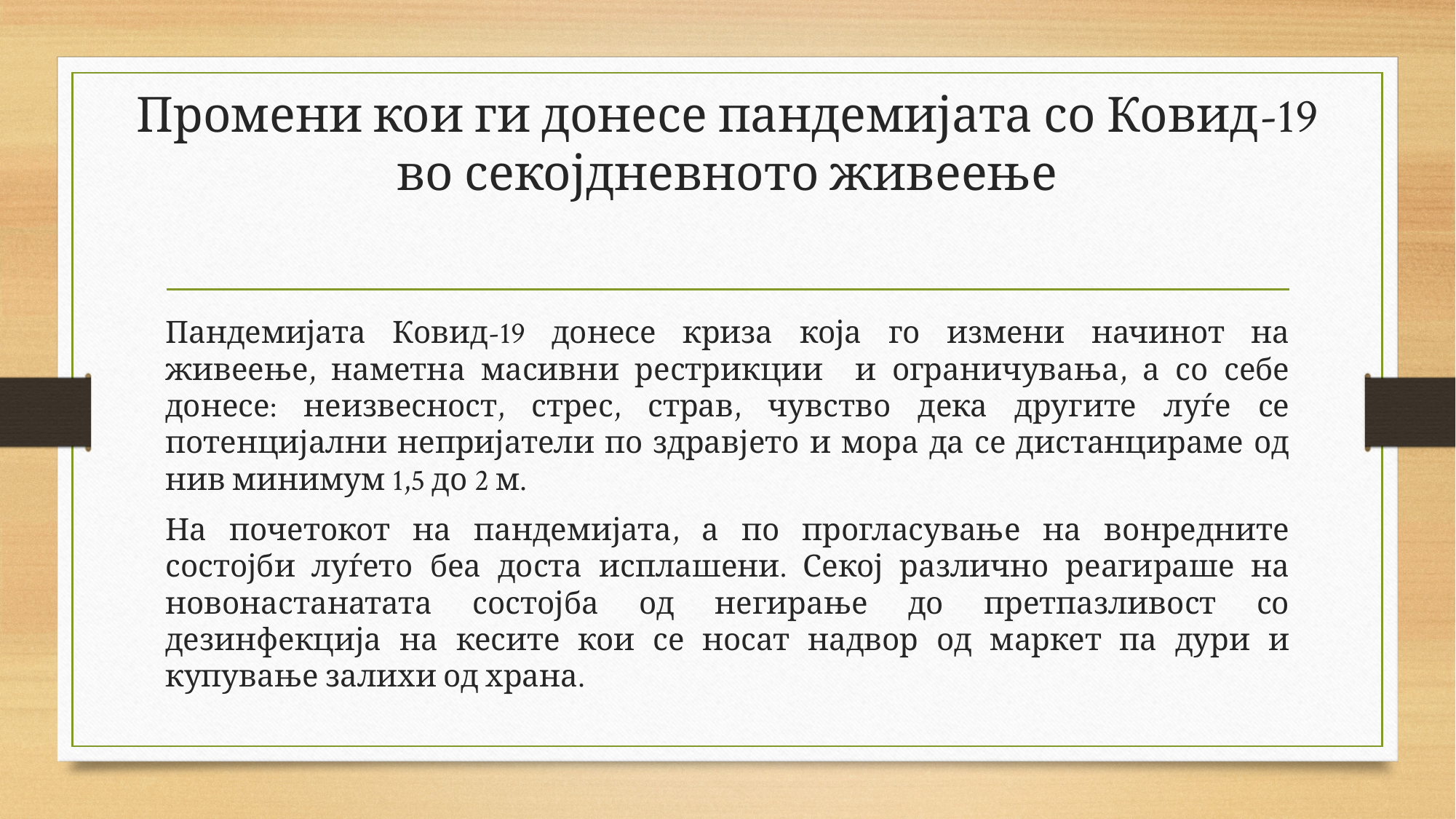

# Промени кои ги донесе пандемијата со Ковид-19 во секојдневното живеење
Пандемијата Ковид-19 донесе криза која го измени начинот на живеење, наметна масивни рестрикции  и ограничувања, а со себе донесе: неизвесност, стрес, страв, чувство дека другите луѓе се потенцијални непријатели по здравјето и мора да се дистанцираме од нив минимум 1,5 до 2 м.
На почетокот на пандемијата, а по прогласување на вонредните состојби луѓето беа доста исплашени. Секој различно реагираше на новонастанатата состојба од негирање до претпазливост со дезинфекција на кесите кои се носат надвор од маркет па дури и купување залихи од храна.